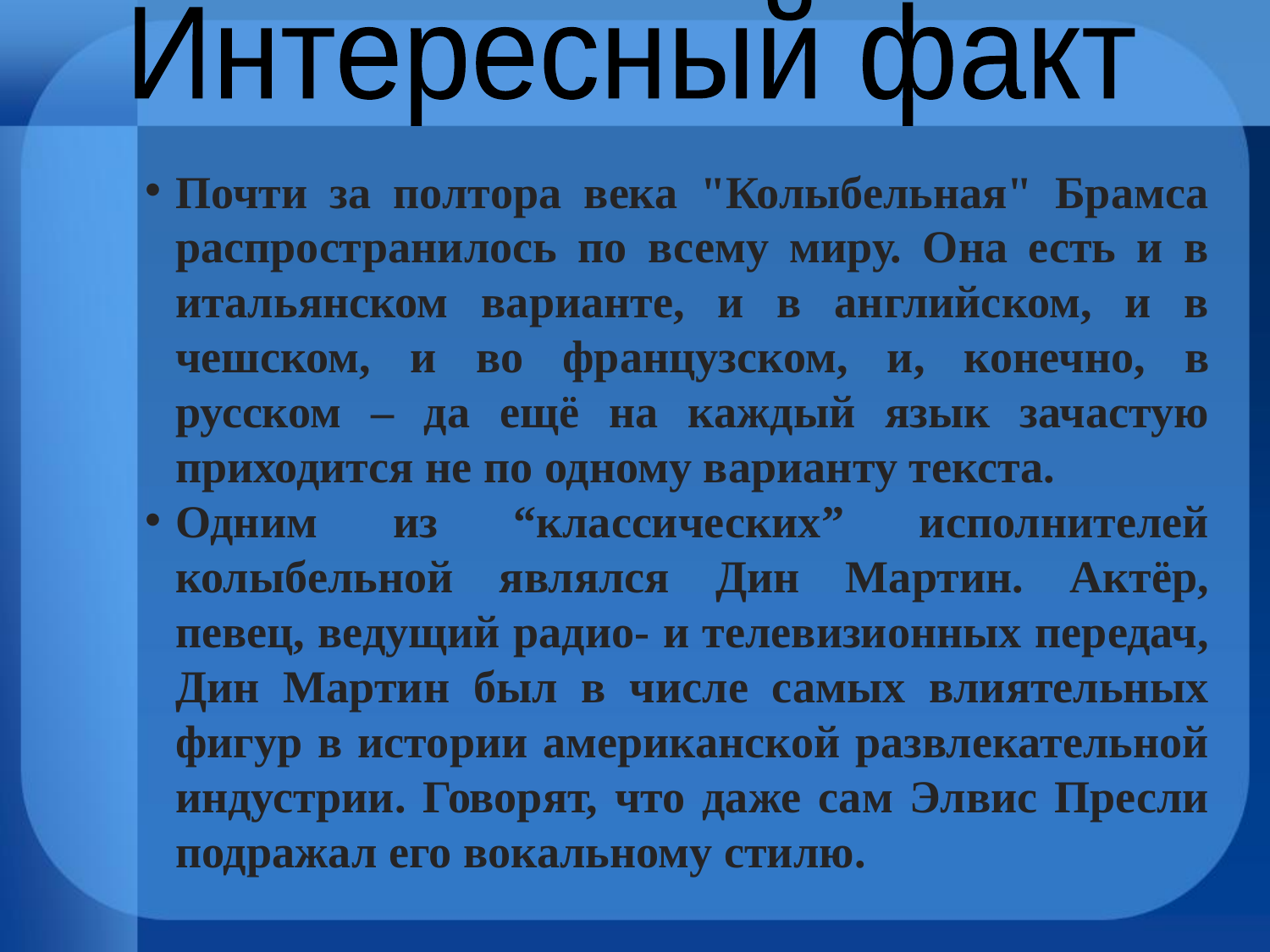

Интересный факт
Почти за полтора века "Колыбельная" Брамса распространилось по всему миру. Она есть и в итальянском варианте, и в английском, и в чешском, и во французском, и, конечно, в русском – да ещё на каждый язык зачастую приходится не по одному варианту текста.
Одним из “классических” исполнителей колыбельной являлся Дин Мартин. Актёр, певец, ведущий радио- и телевизионных передач, Дин Мартин был в числе самых влиятельных фигур в истории американской развлекательной индустрии. Говорят, что даже сам Элвис Пресли подражал его вокальному стилю.